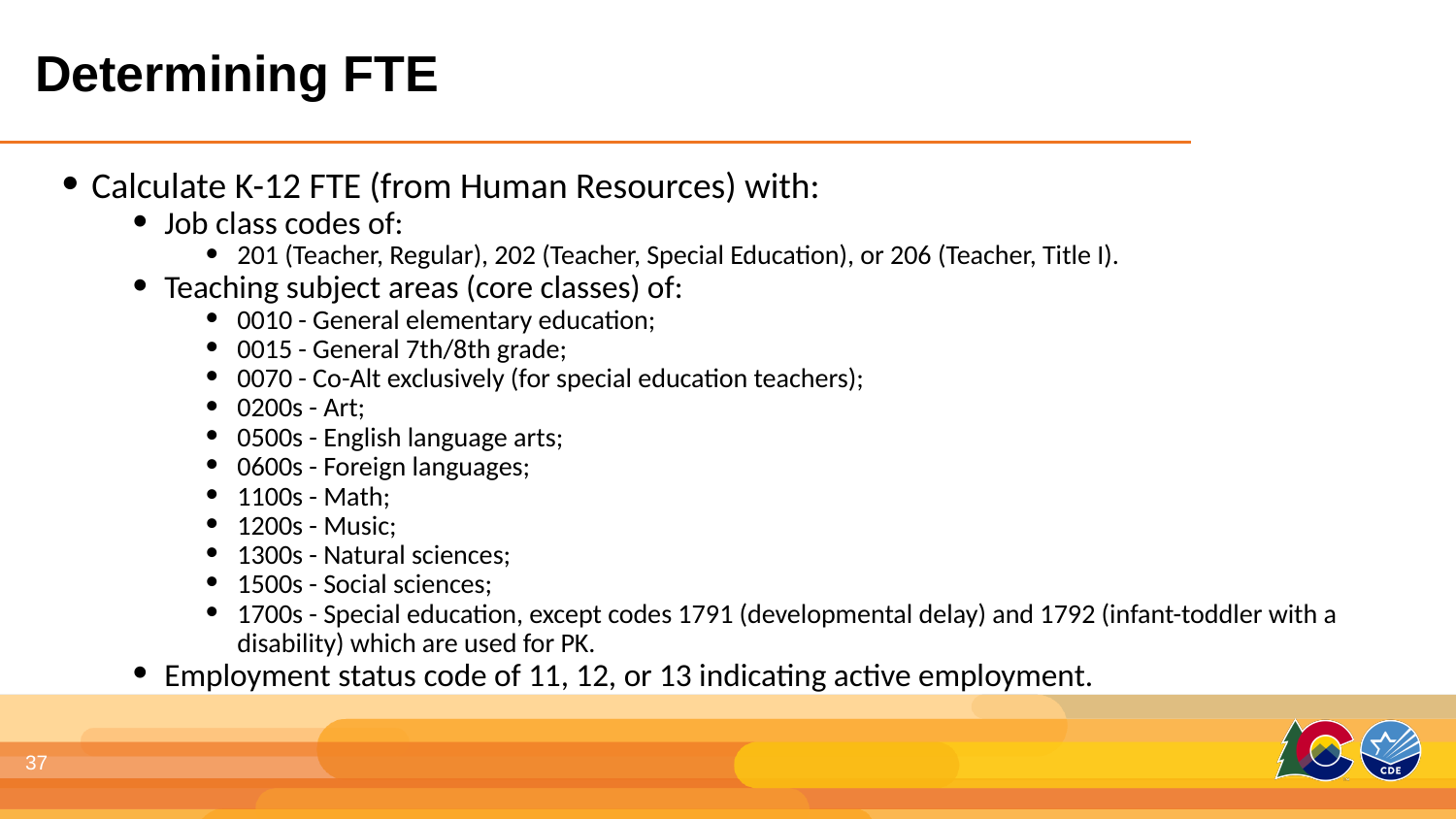

Determining FTE
Calculate K-12 FTE (from Human Resources) with:
Job class codes of:
201 (Teacher, Regular), 202 (Teacher, Special Education), or 206 (Teacher, Title I).
Teaching subject areas (core classes) of:
0010 - General elementary education;
0015 - General 7th/8th grade;
0070 - Co-Alt exclusively (for special education teachers);
0200s - Art;
0500s - English language arts;
0600s - Foreign languages;
1100s - Math;
1200s - Music;
1300s - Natural sciences;
1500s - Social sciences;
1700s - Special education, except codes 1791 (developmental delay) and 1792 (infant-toddler with a disability) which are used for PK.
Employment status code of 11, 12, or 13 indicating active employment.